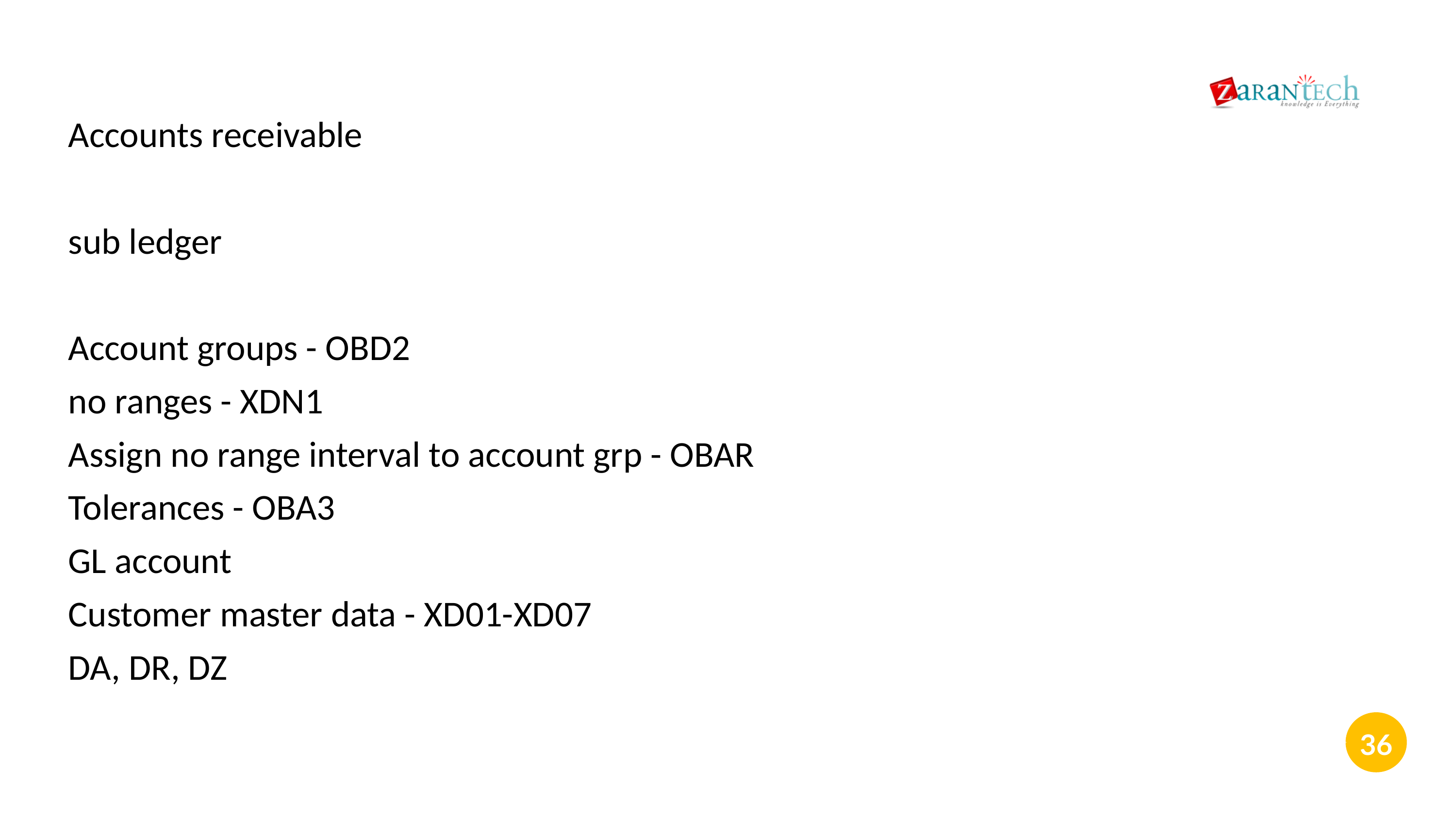

Accounts receivable

sub ledger

Account groups - OBD2
no ranges - XDN1
Assign no range interval to account grp - OBAR
Tolerances - OBA3
GL account
Customer master data - XD01-XD07
DA, DR, DZ
36